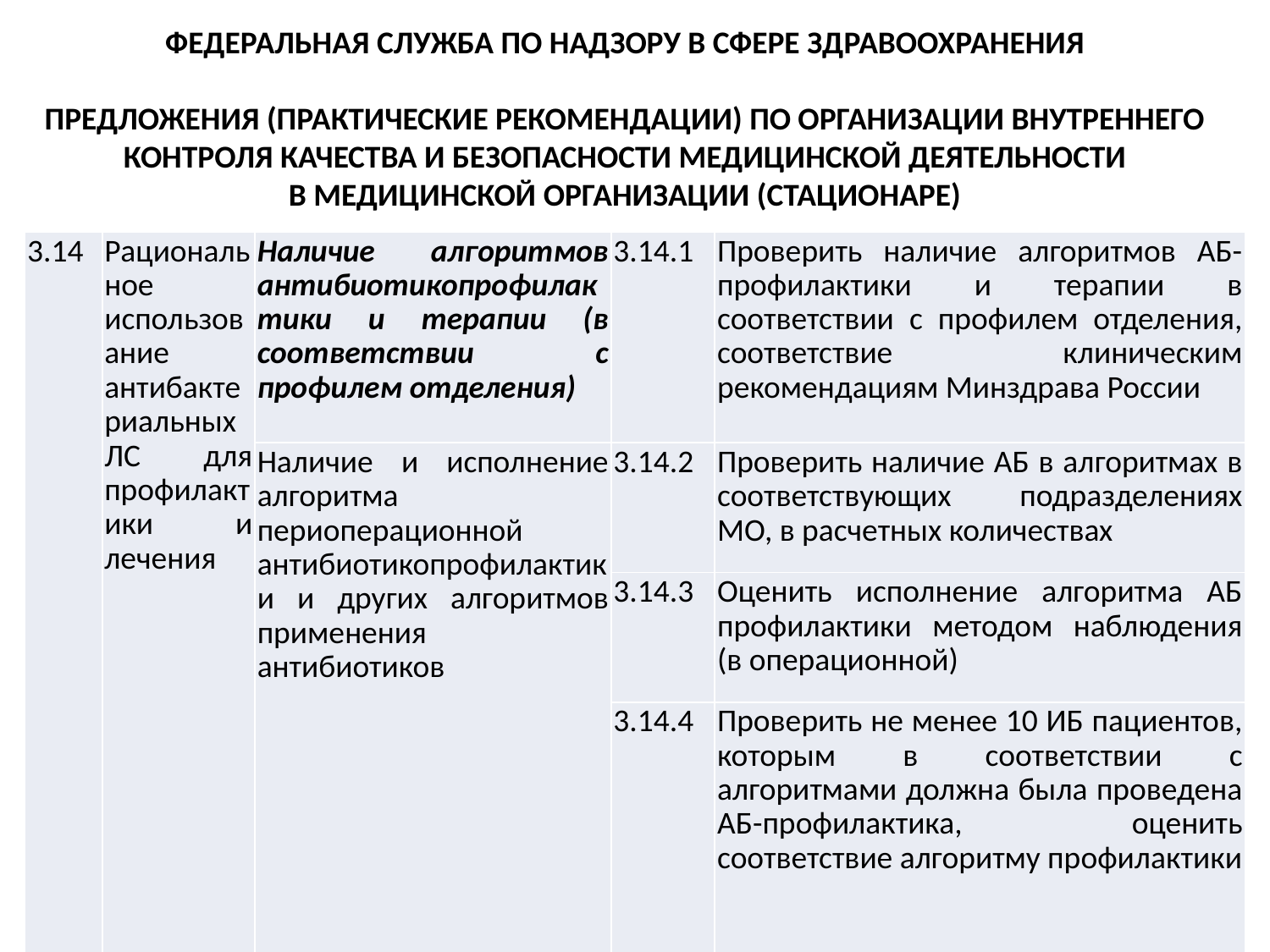

ФЕДЕРАЛЬНАЯ СЛУЖБА ПО НАДЗОРУ В СФЕРЕ ЗДРАВООХРАНЕНИЯ

ПРЕДЛОЖЕНИЯ (ПРАКТИЧЕСКИЕ РЕКОМЕНДАЦИИ) ПО ОРГАНИЗАЦИИ ВНУТРЕННЕГО КОНТРОЛЯ КАЧЕСТВА И БЕЗОПАСНОСТИ МЕДИЦИНСКОЙ ДЕЯТЕЛЬНОСТИ
В МЕДИЦИНСКОЙ ОРГАНИЗАЦИИ (СТАЦИОНАРЕ)
| 3.14 | Рациональное использование антибактериальных ЛС для профилактики и лечения | Наличие алгоритмов антибиотикопрофилактики и терапии (в соответствии с профилем отделения) | 3.14.1 | Проверить наличие алгоритмов АБ-профилактики и терапии в соответствии с профилем отделения, соответствие клиническим рекомендациям Минздрава России |
| --- | --- | --- | --- | --- |
|  |  | Наличие и исполнение алгоритма периоперационной антибиотикопрофилактики и других алгоритмов применения антибиотиков | 3.14.2 | Проверить наличие АБ в алгоритмах в соответствующих подразделениях МО, в расчетных количествах |
|  |  |  | 3.14.3 | Оценить исполнение алгоритма АБ профилактики методом наблюдения (в операционной) |
|  |  |  | 3.14.4 | Проверить не менее 10 ИБ пациентов, которым в соответствии с алгоритмами должна была проведена АБ-профилактика, оценить соответствие алгоритму профилактики |
2.3 ЭПИДЕМИОЛОГИЧЕСКАЯ БЕЗОПАСНОСТЬ (ПРОФИЛАКТИКА ИНФЕКЦИЙ, СВЯЗАННЫХ С ОКАЗАНИЕМ МЕДИЦИНСКОЙ ПОМОЩИ (ИСМП))